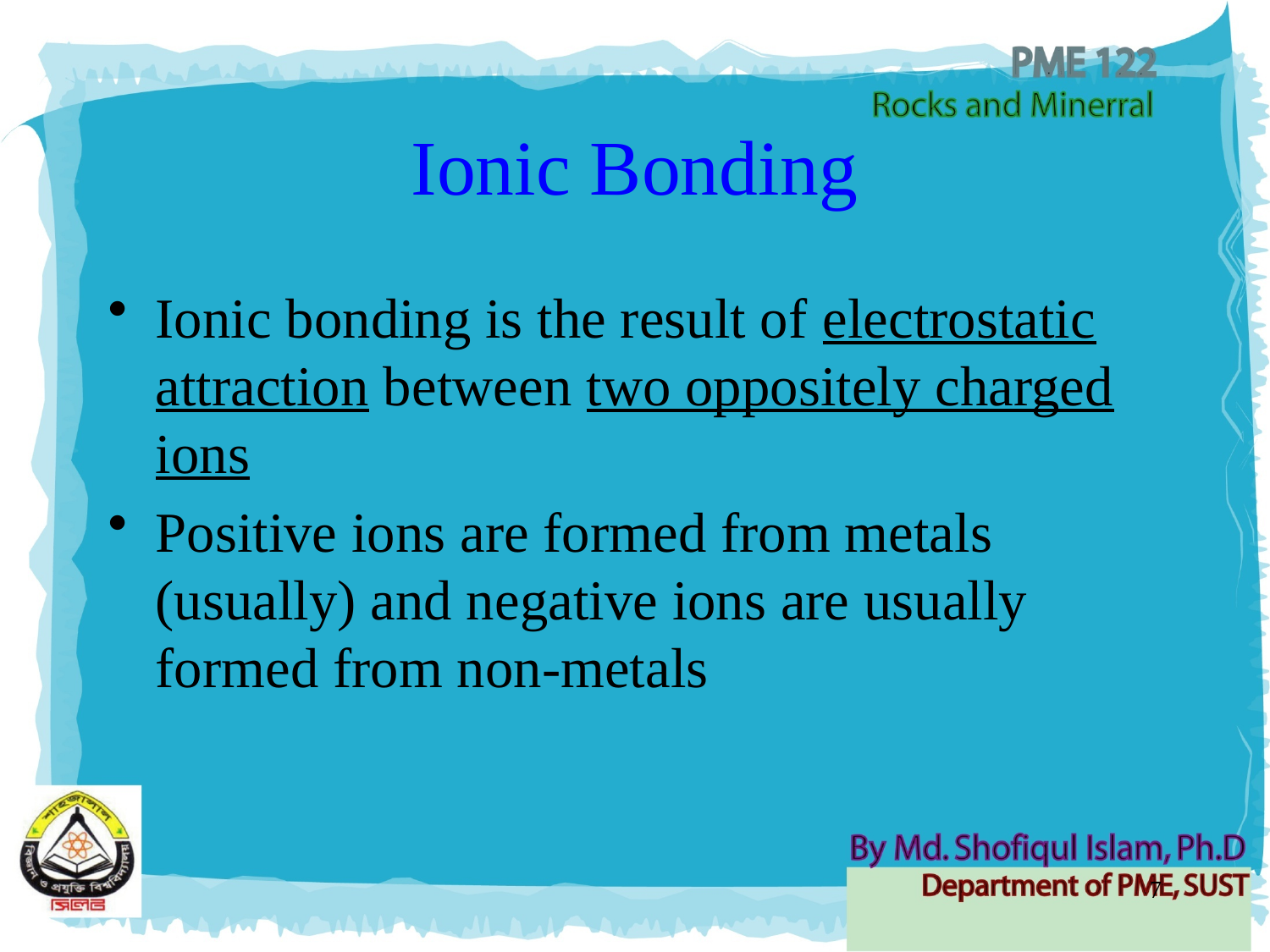

# Ionic Bonding
Ionic bonding is the result of electrostatic attraction between two oppositely charged ions
Positive ions are formed from metals (usually) and negative ions are usually formed from non-metals
7